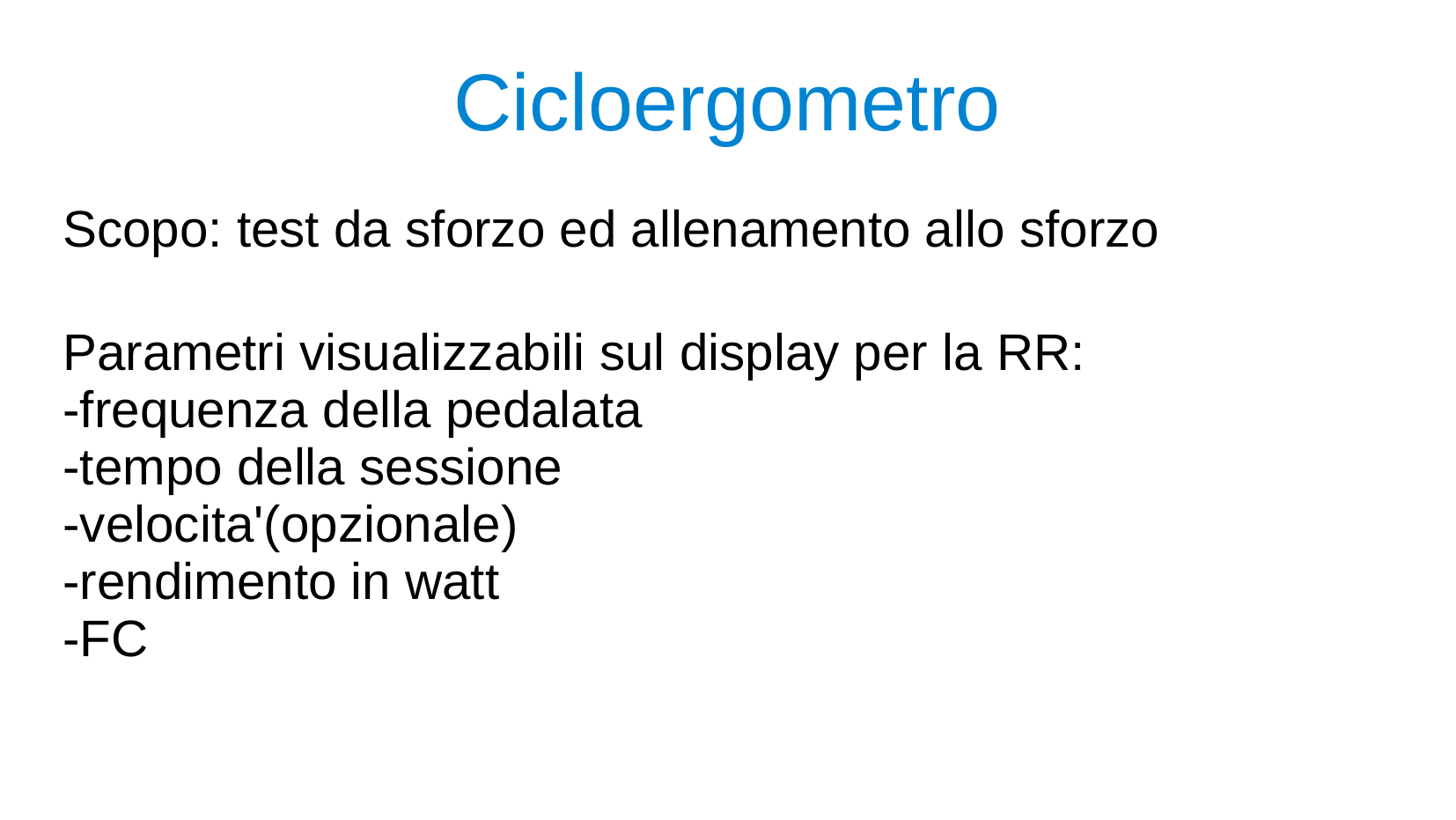

Cicloergometro
Scopo: test da sforzo ed allenamento allo sforzo

Parametri visualizzabili sul display per la RR:
-frequenza della pedalata
-tempo della sessione
-velocita'(opzionale)
-rendimento in watt
-FC